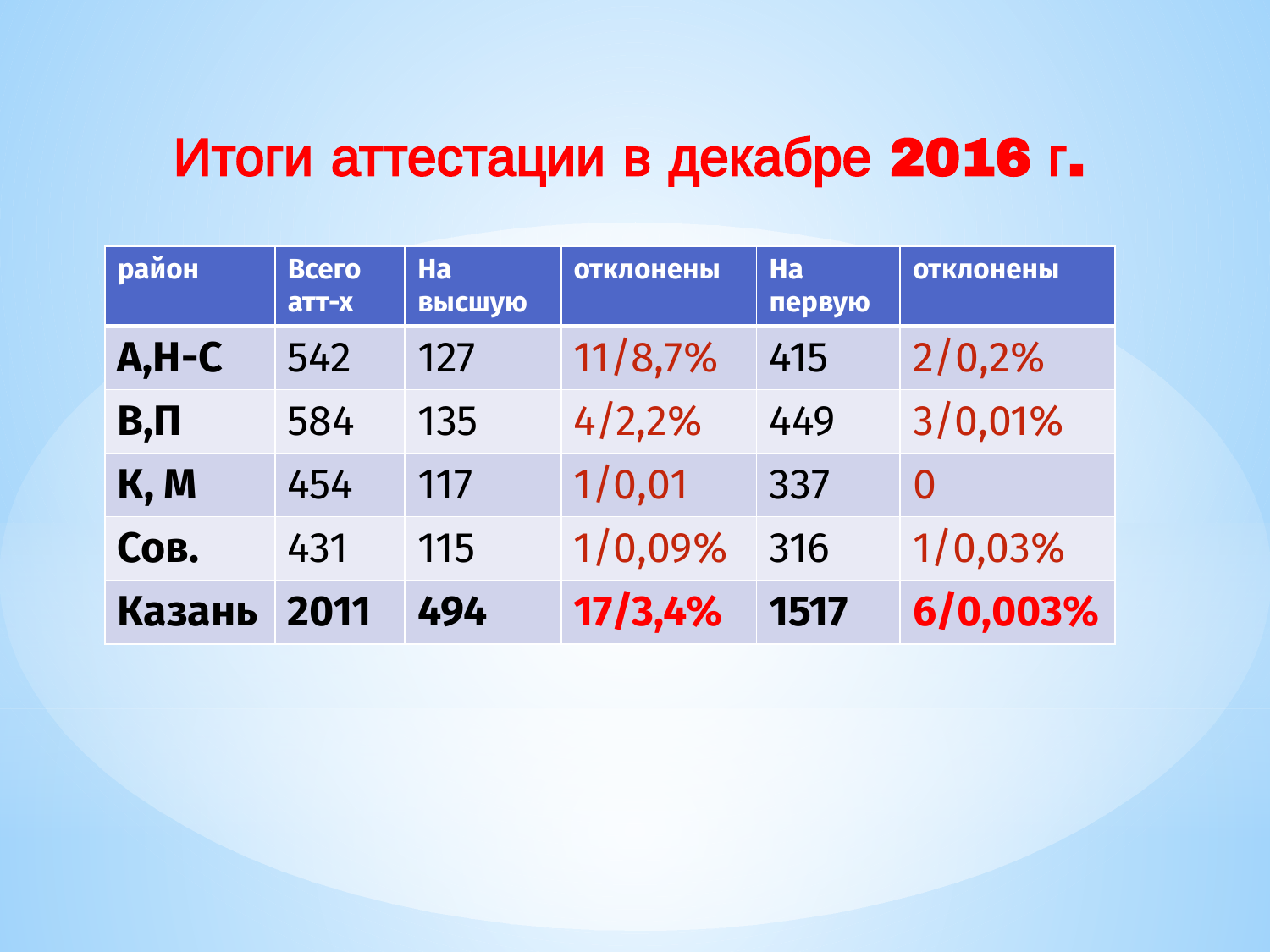

Итоги аттестации в декабре 2016 г.

| район | Всего атт-х | На высшую | отклонены | На первую | отклонены |
| --- | --- | --- | --- | --- | --- |
| А,Н-С | 542 | 127 | 11/8,7% | 415 | 2/0,2% |
| В,П | 584 | 135 | 4/2,2% | 449 | 3/0,01% |
| К, М | 454 | 117 | 1/0,01 | 337 | 0 |
| Сов. | 431 | 115 | 1/0,09% | 316 | 1/0,03% |
| Казань | 2011 | 494 | 17/3,4% | 1517 | 6/0,003% |